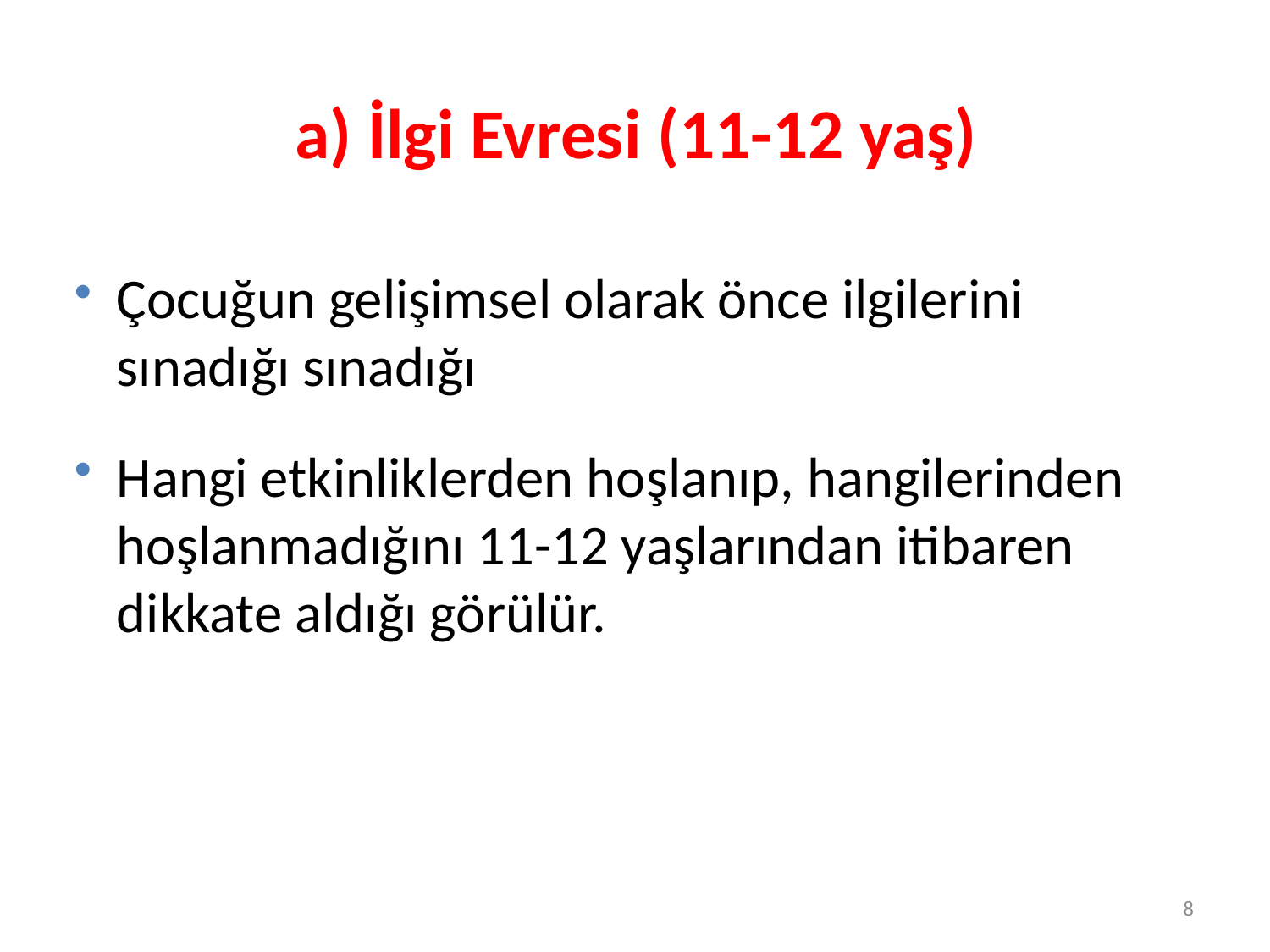

# a) İlgi Evresi (11-12 yaş)
Çocuğun gelişimsel olarak önce ilgilerini sınadığı sınadığı
Hangi etkinliklerden hoşlanıp, hangilerinden hoşlanmadığını 11-12 yaşlarından itibaren dikkate aldığı görülür.
8